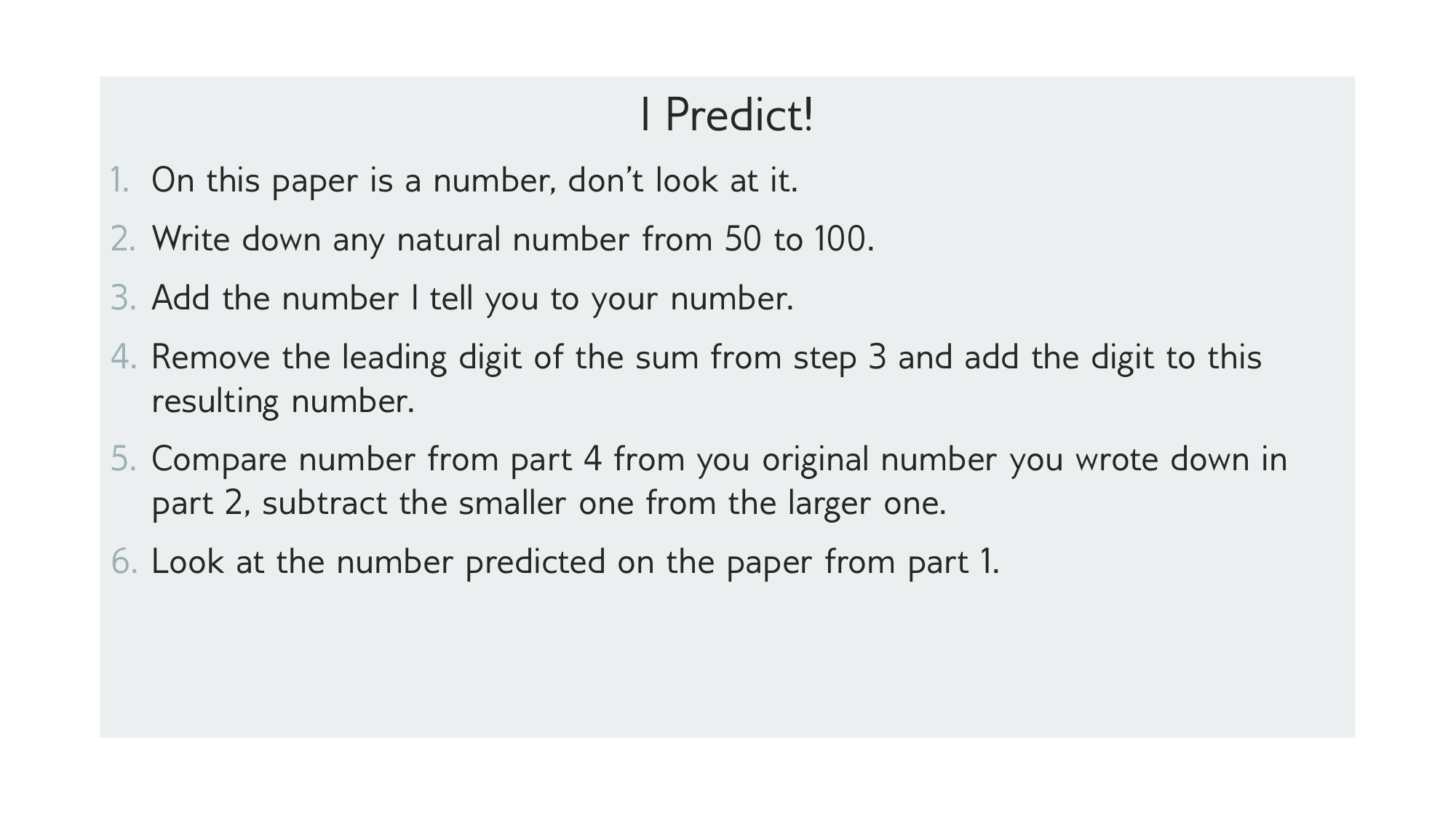

I Predict!
On this paper is a number, don’t look at it.
Write down any natural number from 50 to 100.
Add the number I tell you to your number.
Remove the leading digit of the sum from step 3 and add the digit to this resulting number.
Compare number from part 4 from you original number you wrote down in part 2, subtract the smaller one from the larger one.
Look at the number predicted on the paper from part 1.